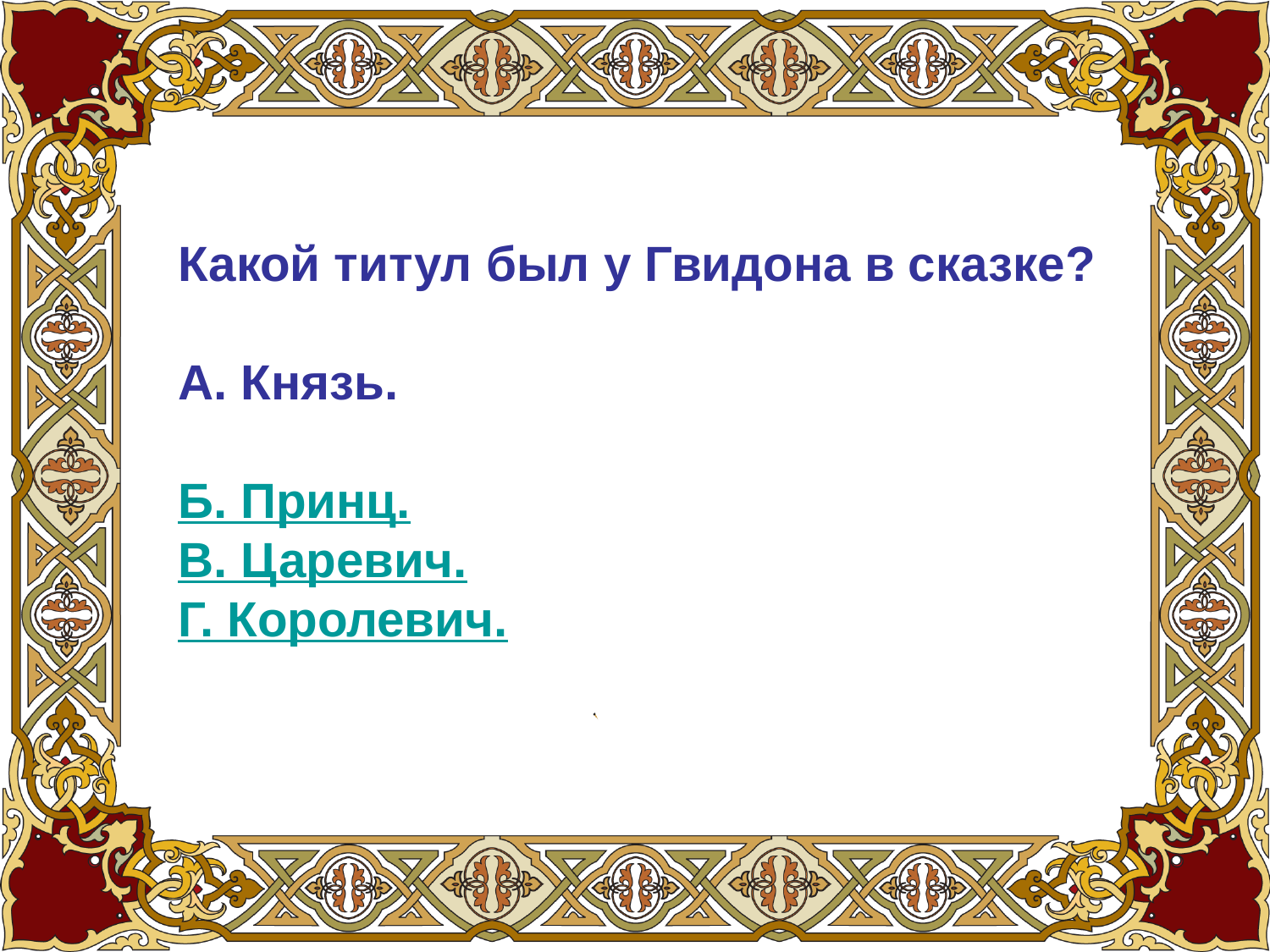

Какой титул был у Гвидона в сказке?
А. Князь.
Б. Принц.
В. Царевич.
Г. Королевич.